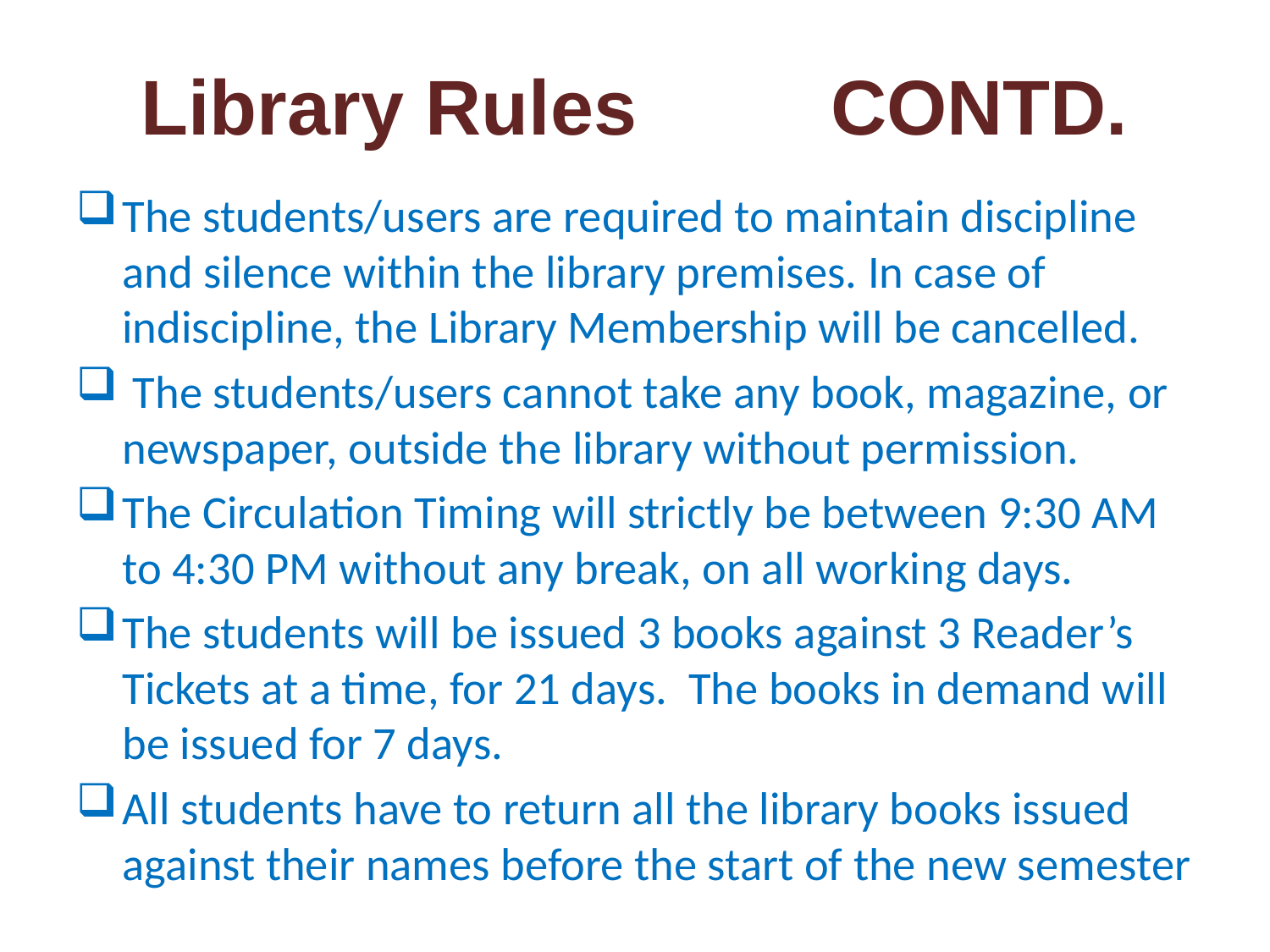

# Library Rules         CONTD.
The students/users are required to maintain discipline and silence within the library premises. In case of indiscipline, the Library Membership will be cancelled.
 The students/users cannot take any book, magazine, or newspaper, outside the library without permission.
The Circulation Timing will strictly be between 9:30 AM to 4:30 PM without any break, on all working days.
The students will be issued 3 books against 3 Reader’s Tickets at a time, for 21 days.  The books in demand will be issued for 7 days.
All students have to return all the library books issued against their names before the start of the new semester